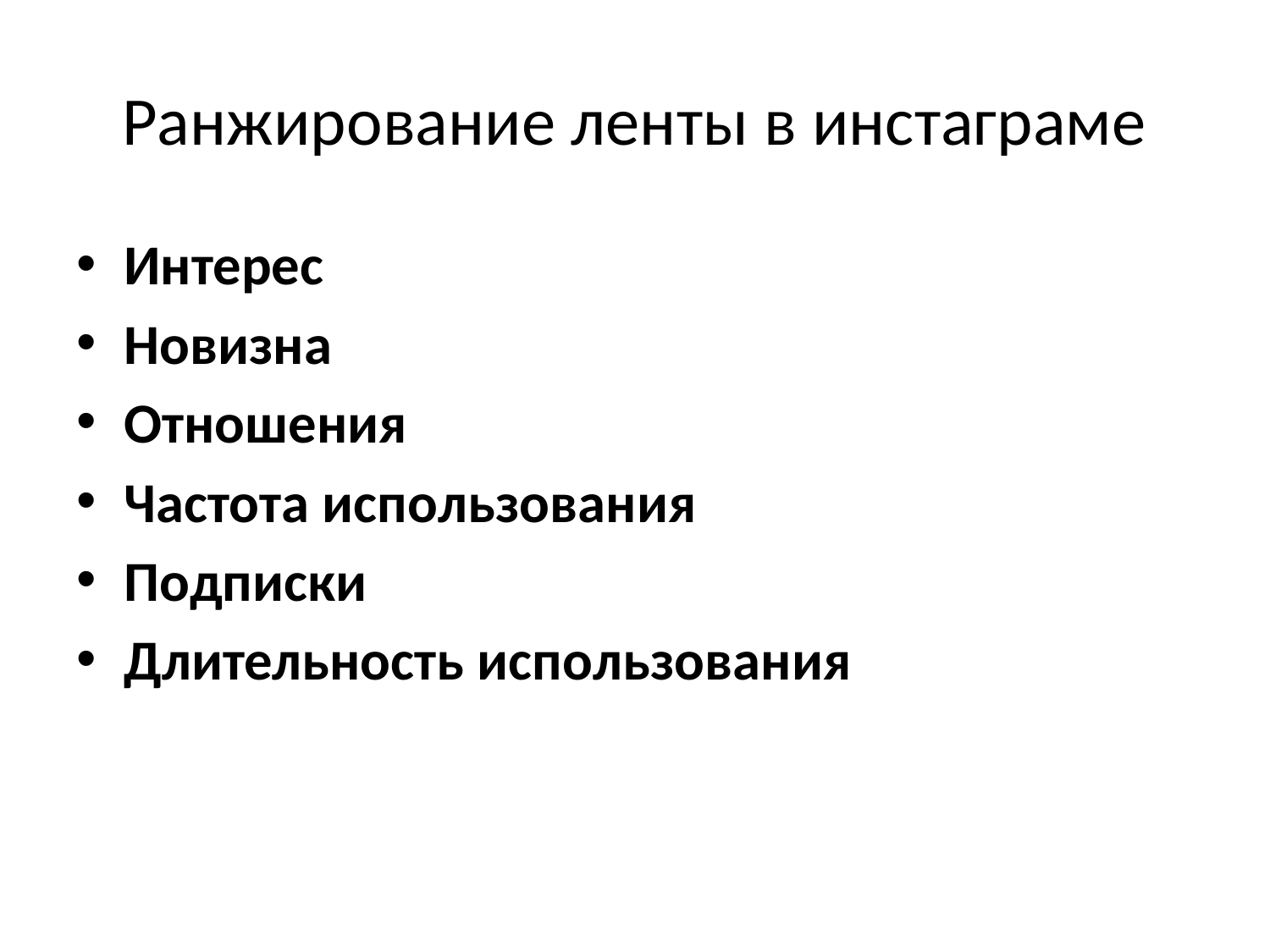

# Ранжирование ленты в инстаграме
Интерес
Новизна
Отношения
Частота использования
Подписки
Длительность использования